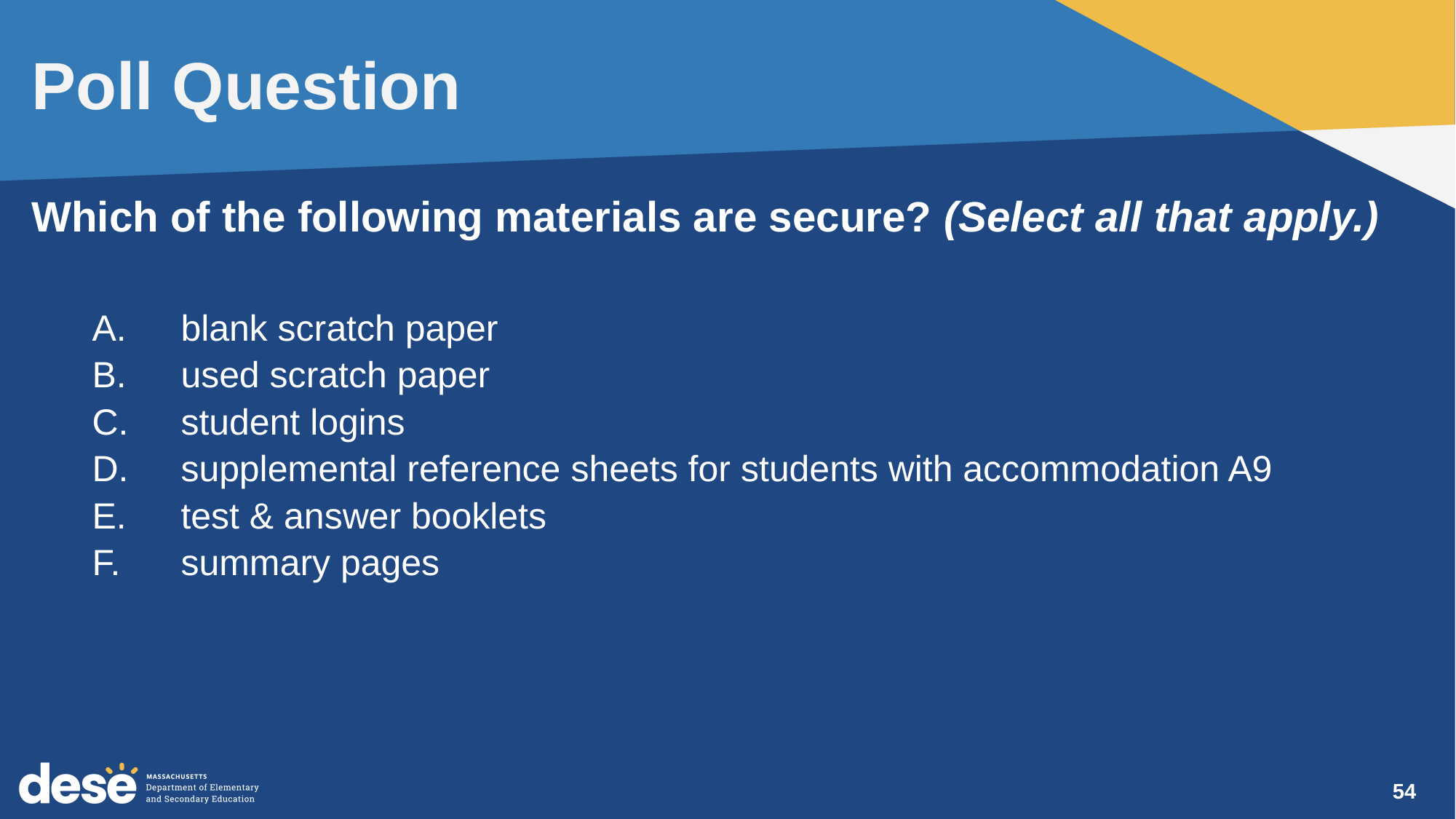

# Poll Question
Which of the following materials are secure? (Select all that apply.)

blank scratch paper
used scratch paper
student logins
supplemental reference sheets for students with accommodation A9
test & answer booklets
summary pages

54